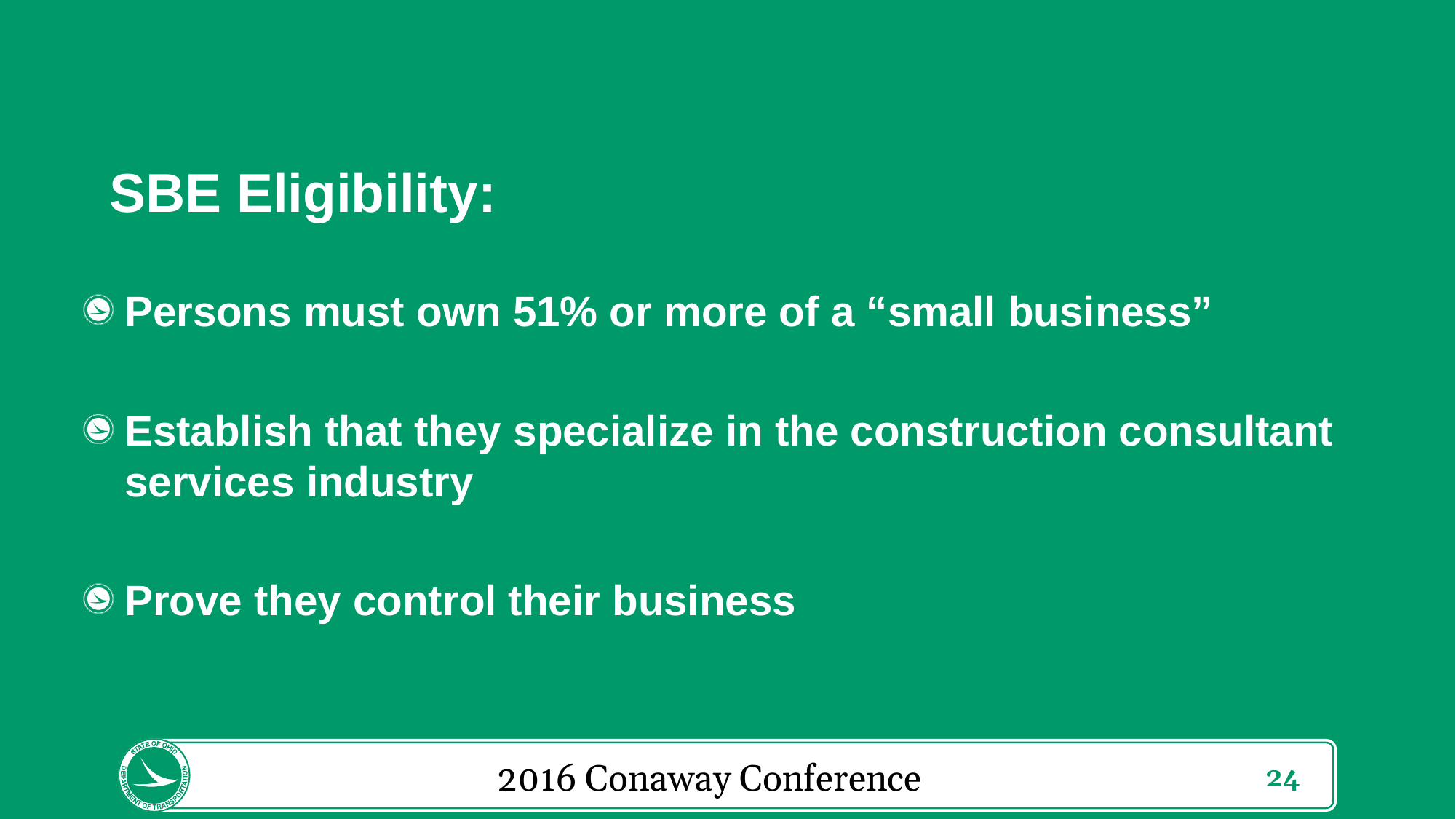

SBE Eligibility:

Persons must own 51% or more of a “small business”

Establish that they specialize in the construction consultant services industry

Prove they control their business
2016 Conaway Conference